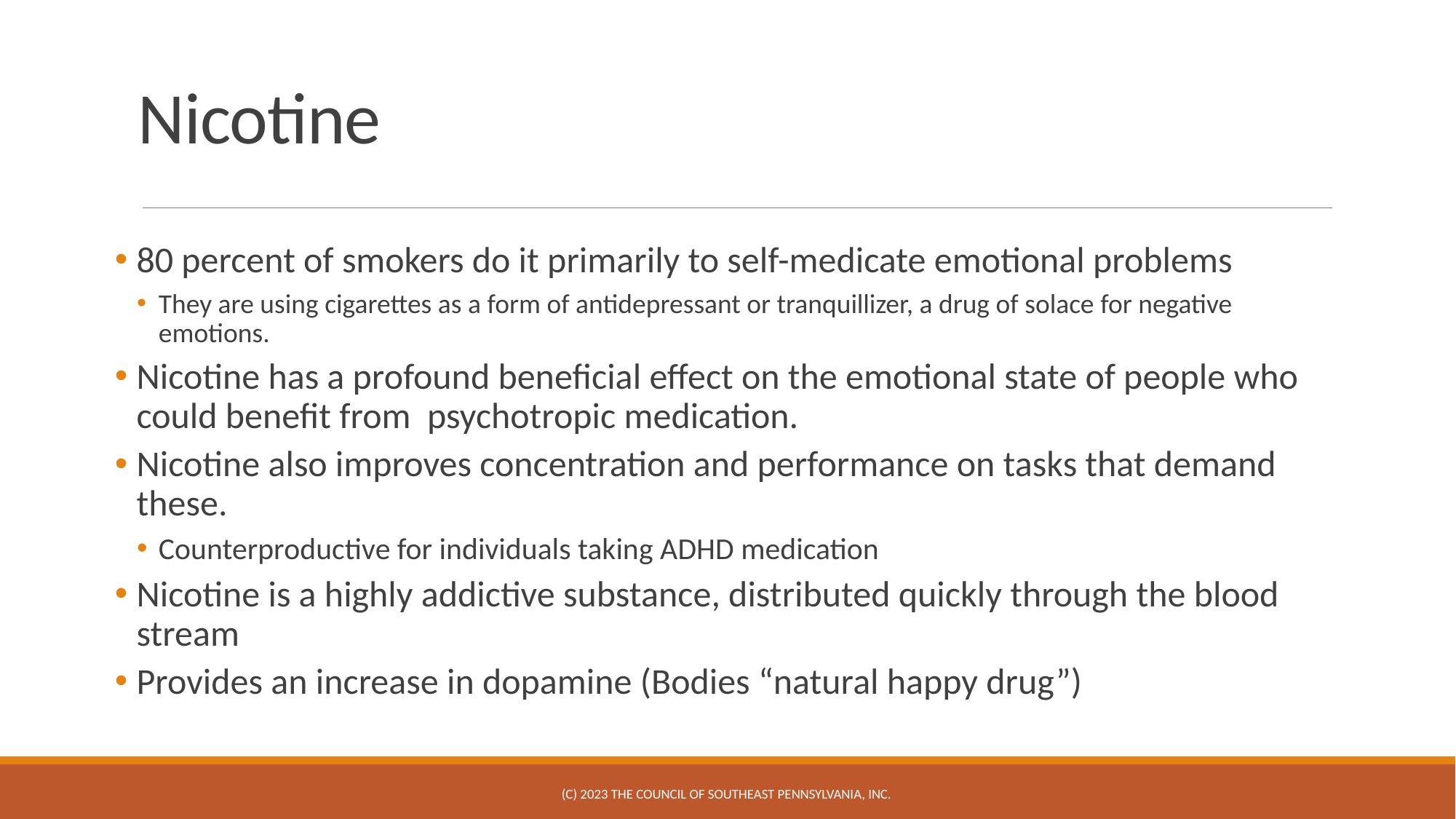

# Nicotine
80 percent of smokers do it primarily to self-medicate emotional problems
They are using cigarettes as a form of antidepressant or tranquillizer, a drug of solace for negative emotions.
Nicotine has a profound beneficial effect on the emotional state of people who could benefit from  psychotropic medication.
Nicotine also improves concentration and performance on tasks that demand these.
Counterproductive for individuals taking ADHD medication
Nicotine is a highly addictive substance, distributed quickly through the blood stream
Provides an increase in dopamine (Bodies “natural happy drug”)

(C) 2023 The Council of Southeast Pennsylvania, Inc.